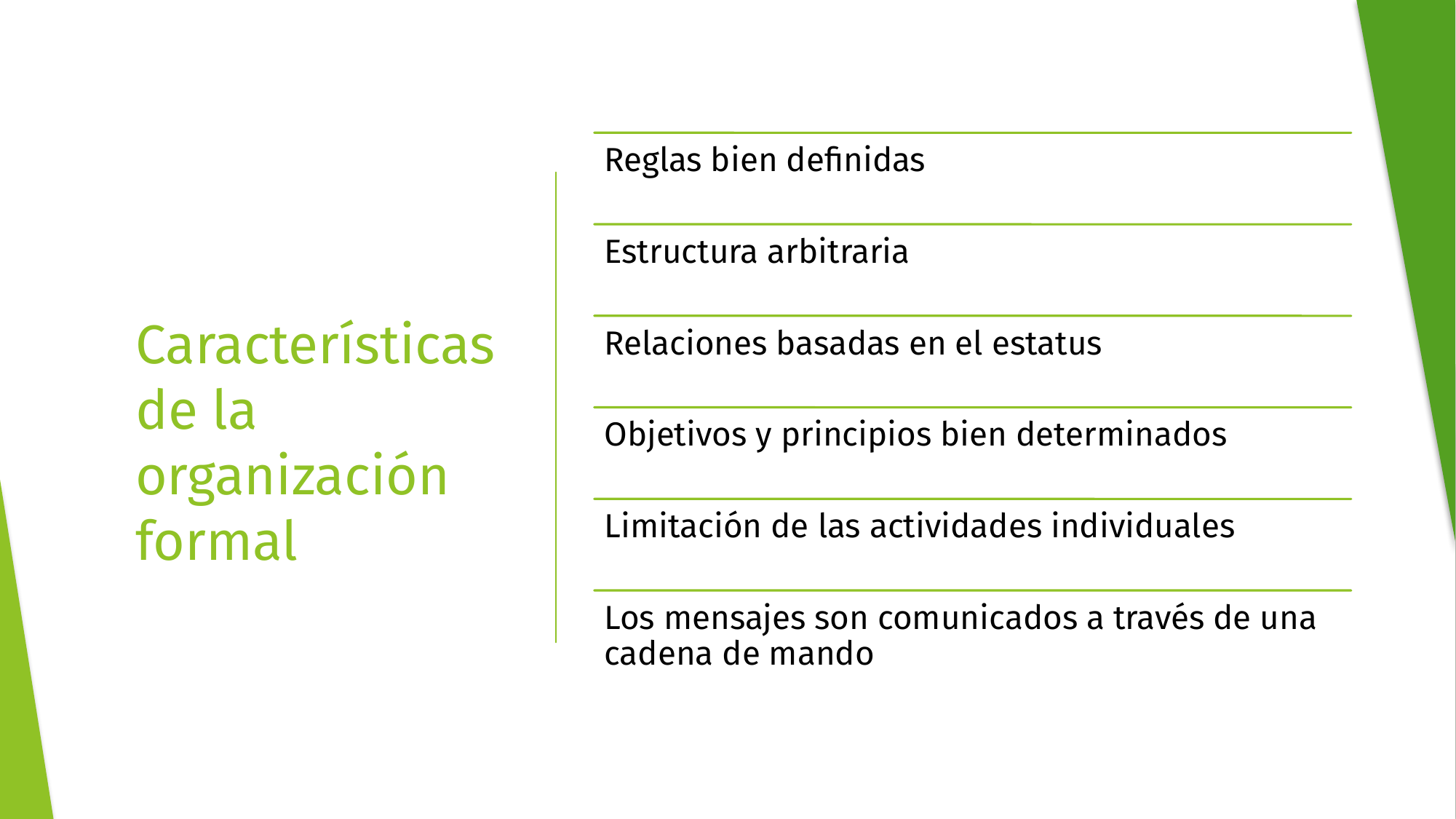

Reglas bien definidas
Estructura arbitraria
Relaciones basadas en el estatus
Objetivos y principios bien determinados
Limitación de las actividades individuales
Los mensajes son comunicados a través de una cadena de mando
 Características de la organización formal